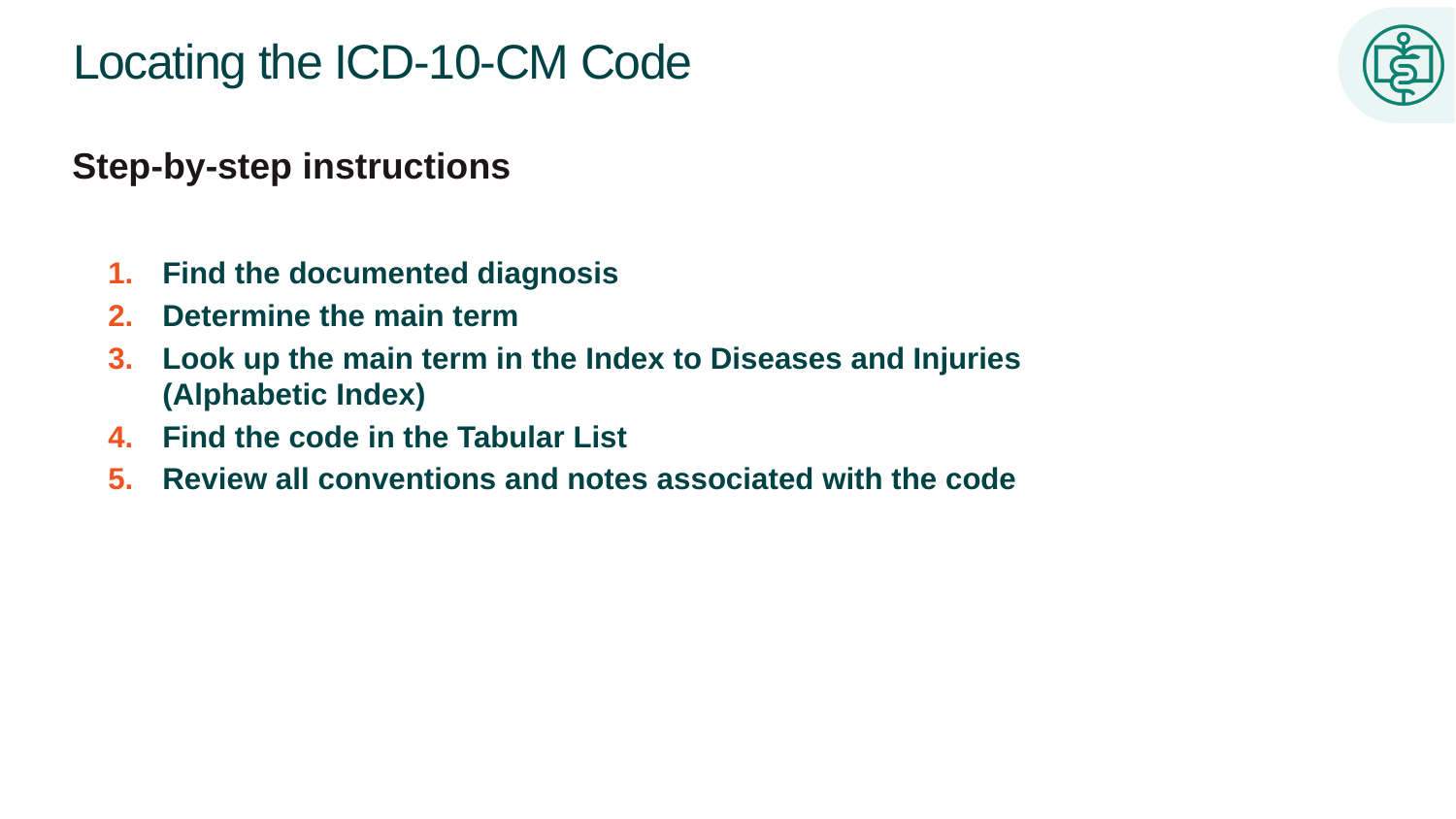

# Locating the ICD-10-CM Code
Step-by-step instructions
Find the documented diagnosis
Determine the main term
Look up the main term in the Index to Diseases and Injuries
(Alphabetic Index)
Find the code in the Tabular List
Review all conventions and notes associated with the code